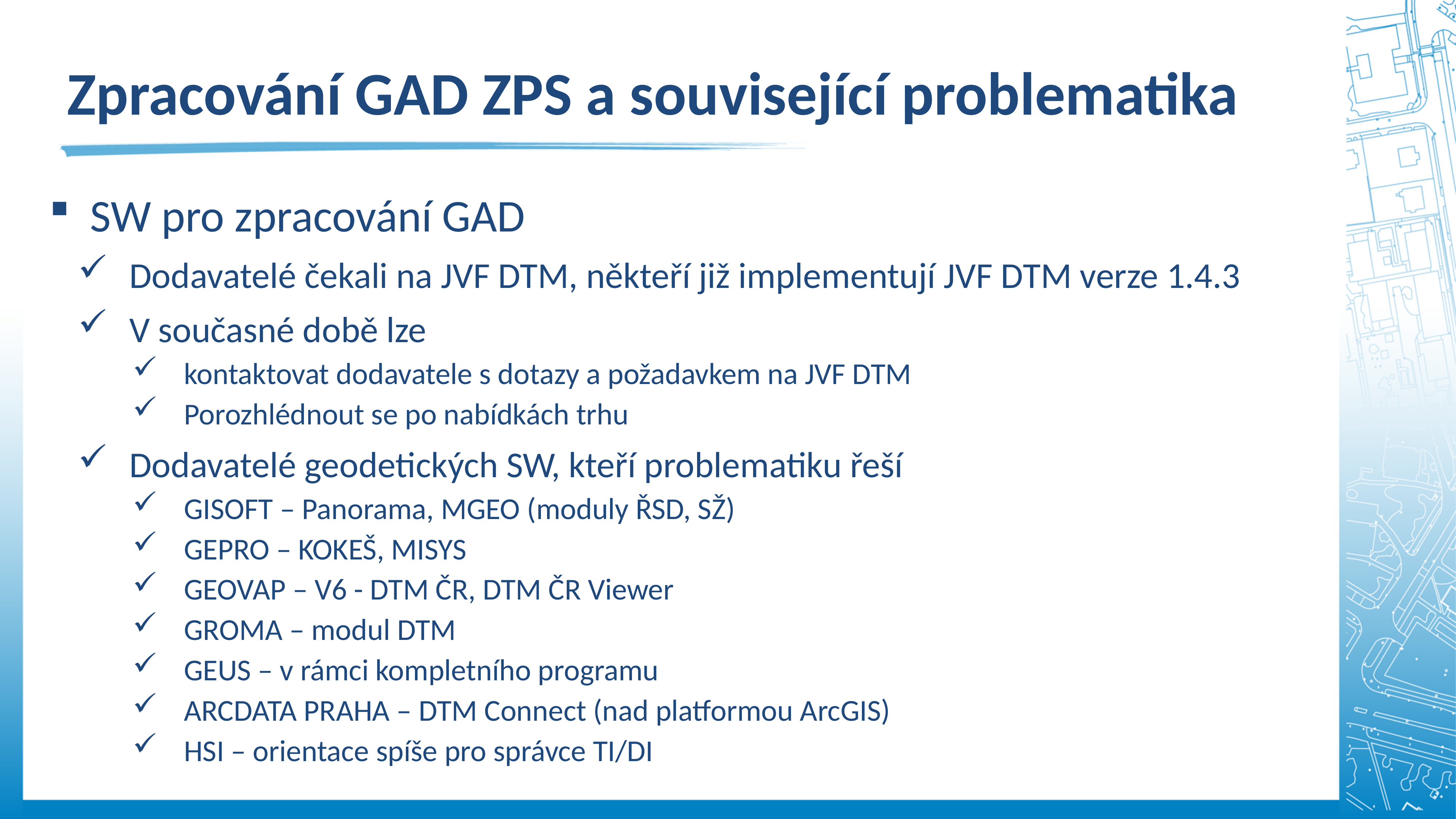

Zpracování GAD ZPS a související problematika
SW pro zpracování GAD
Dodavatelé čekali na JVF DTM, někteří již implementují JVF DTM verze 1.4.3
V současné době lze
kontaktovat dodavatele s dotazy a požadavkem na JVF DTM
Porozhlédnout se po nabídkách trhu
Dodavatelé geodetických SW, kteří problematiku řeší
GISOFT – Panorama, MGEO (moduly ŘSD, SŽ)
GEPRO – KOKEŠ, MISYS
GEOVAP – V6 - DTM ČR, DTM ČR Viewer
GROMA – modul DTM
GEUS – v rámci kompletního programu
ARCDATA PRAHA – DTM Connect (nad platformou ArcGIS)
HSI – orientace spíše pro správce TI/DI